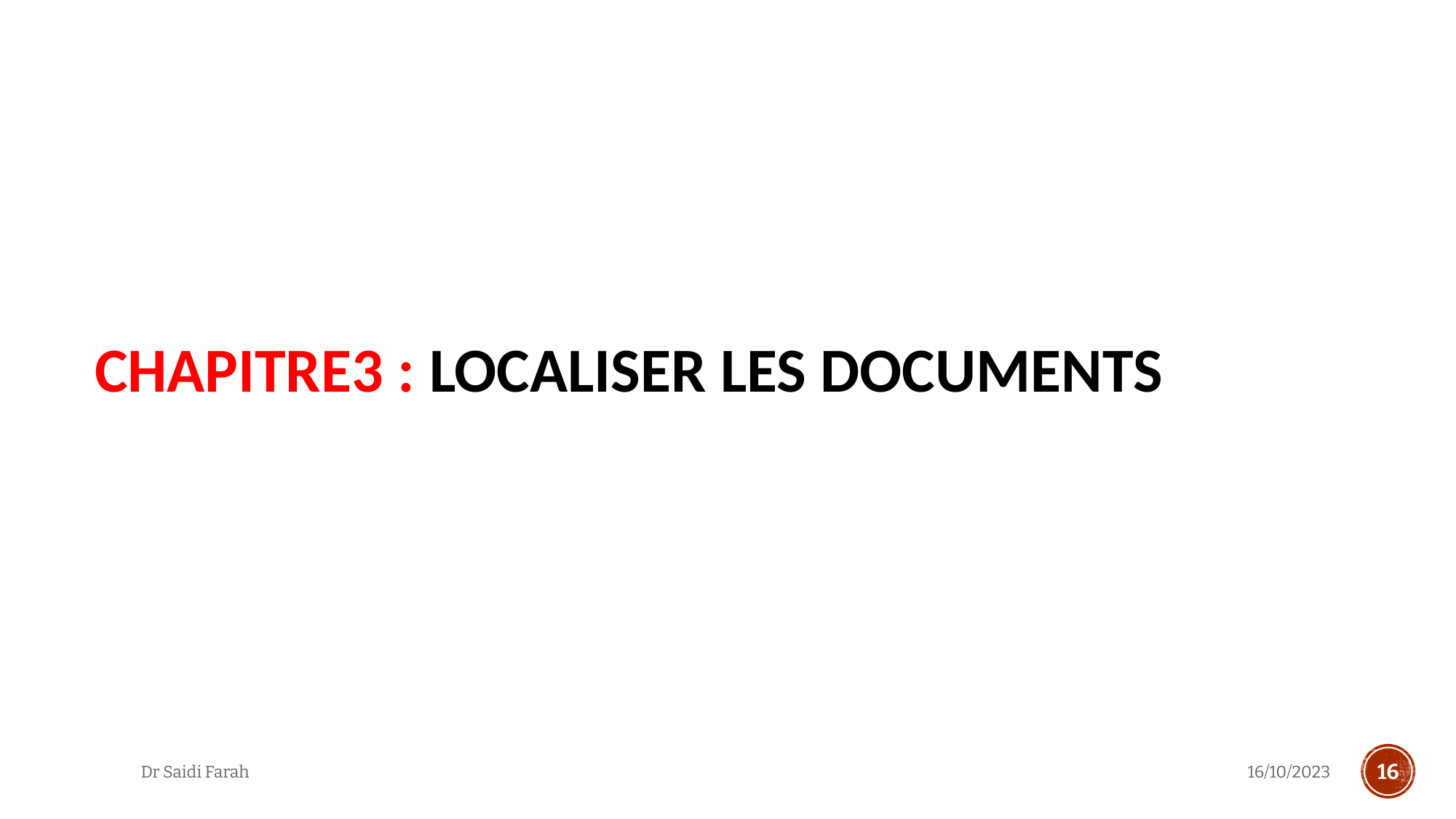

# Chapitre3 : Localiser les documents
Dr Saidi Farah
16/10/2023
16